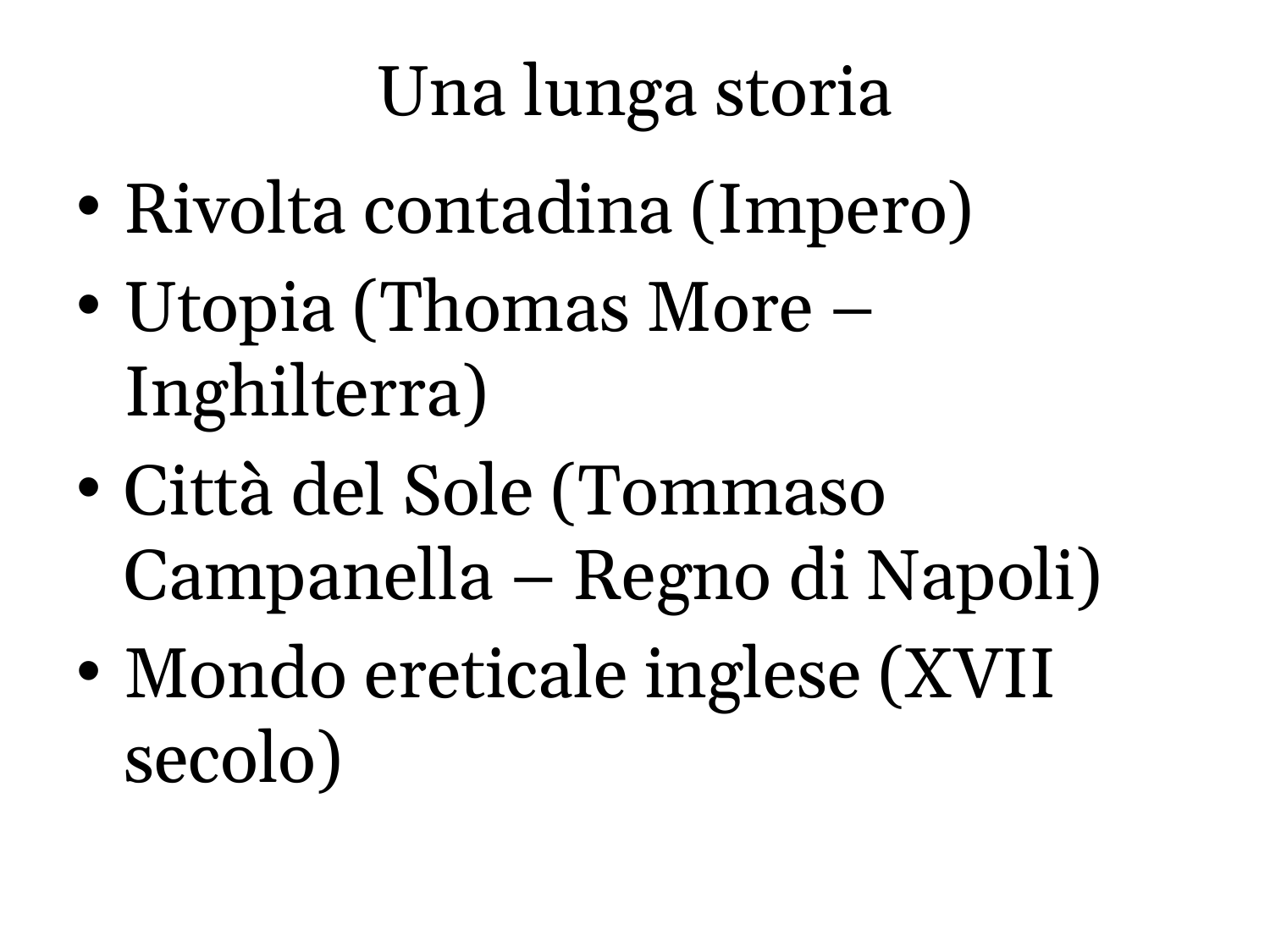

# Una lunga storia
Rivolta contadina (Impero)
Utopia (Thomas More – Inghilterra)
Città del Sole (Tommaso Campanella – Regno di Napoli)
Mondo ereticale inglese (XVII secolo)